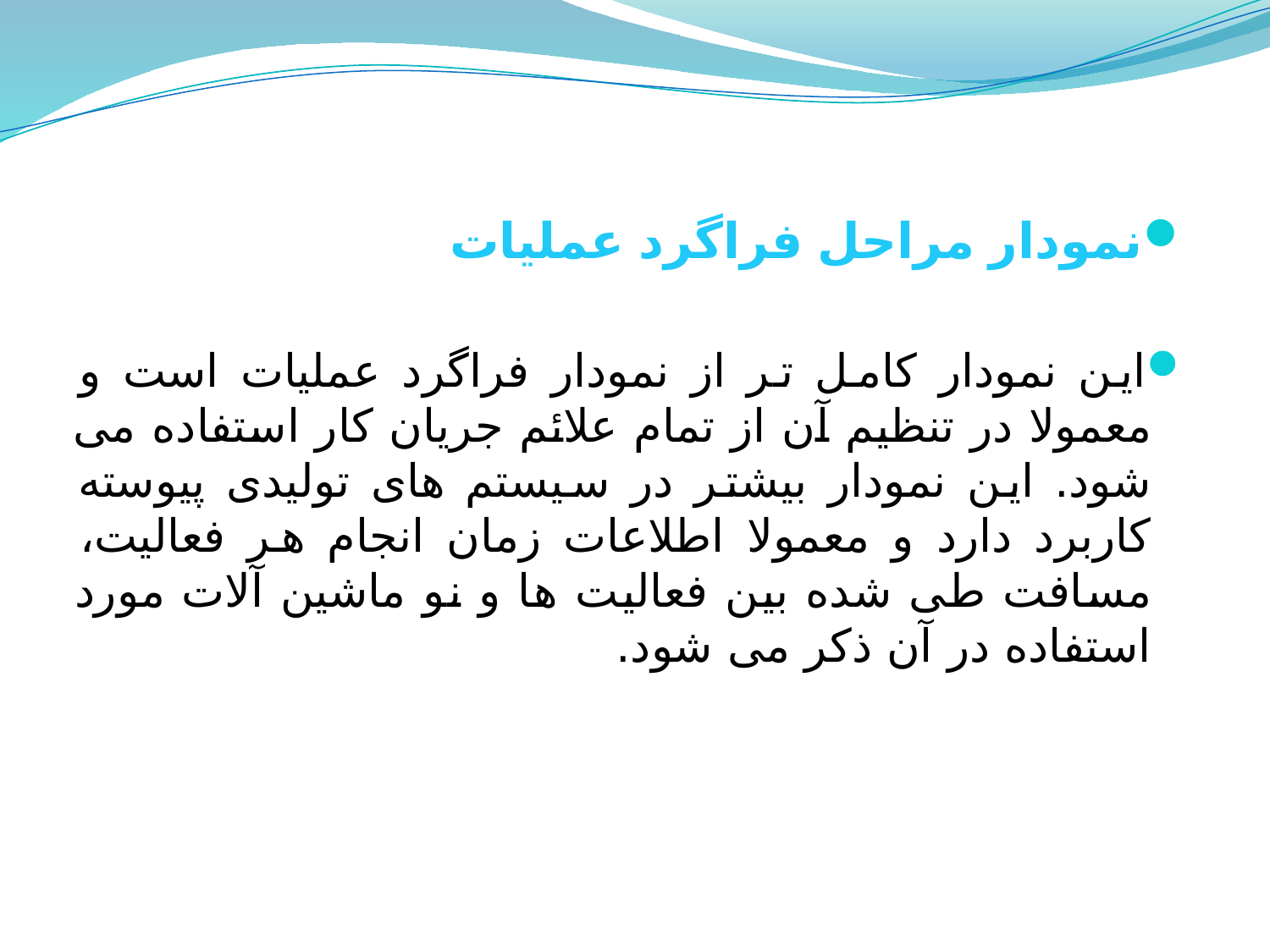

نمودار مراحل فراگرد عملیات

این نمودار کامل تر از نمودار فراگرد عملیات است و معمولا در تنظیم آن از تمام علائم جریان کار استفاده می شود. این نمودار بیشتر در سیستم های تولیدی پیوسته کاربرد دارد و معمولا اطلاعات زمان انجام هر فعالیت، مسافت طی شده بین فعالیت ها و نو ماشین آلات مورد استفاده در آن ذکر می شود.